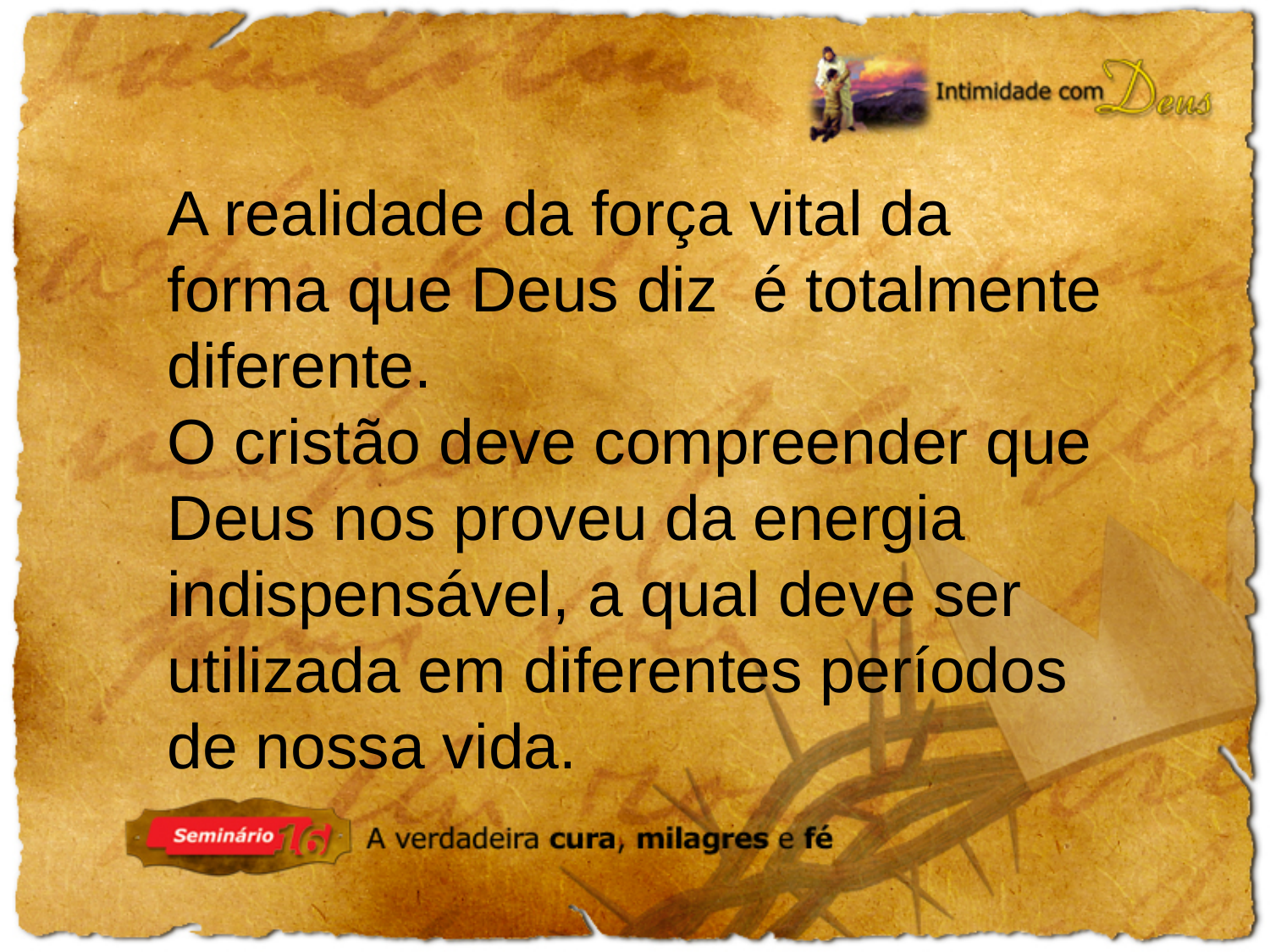

A realidade da força vital da forma que Deus diz  é totalmente diferente.
O cristão deve compreender que Deus nos proveu da energia indispensável, a qual deve ser utilizada em diferentes períodos de nossa vida.